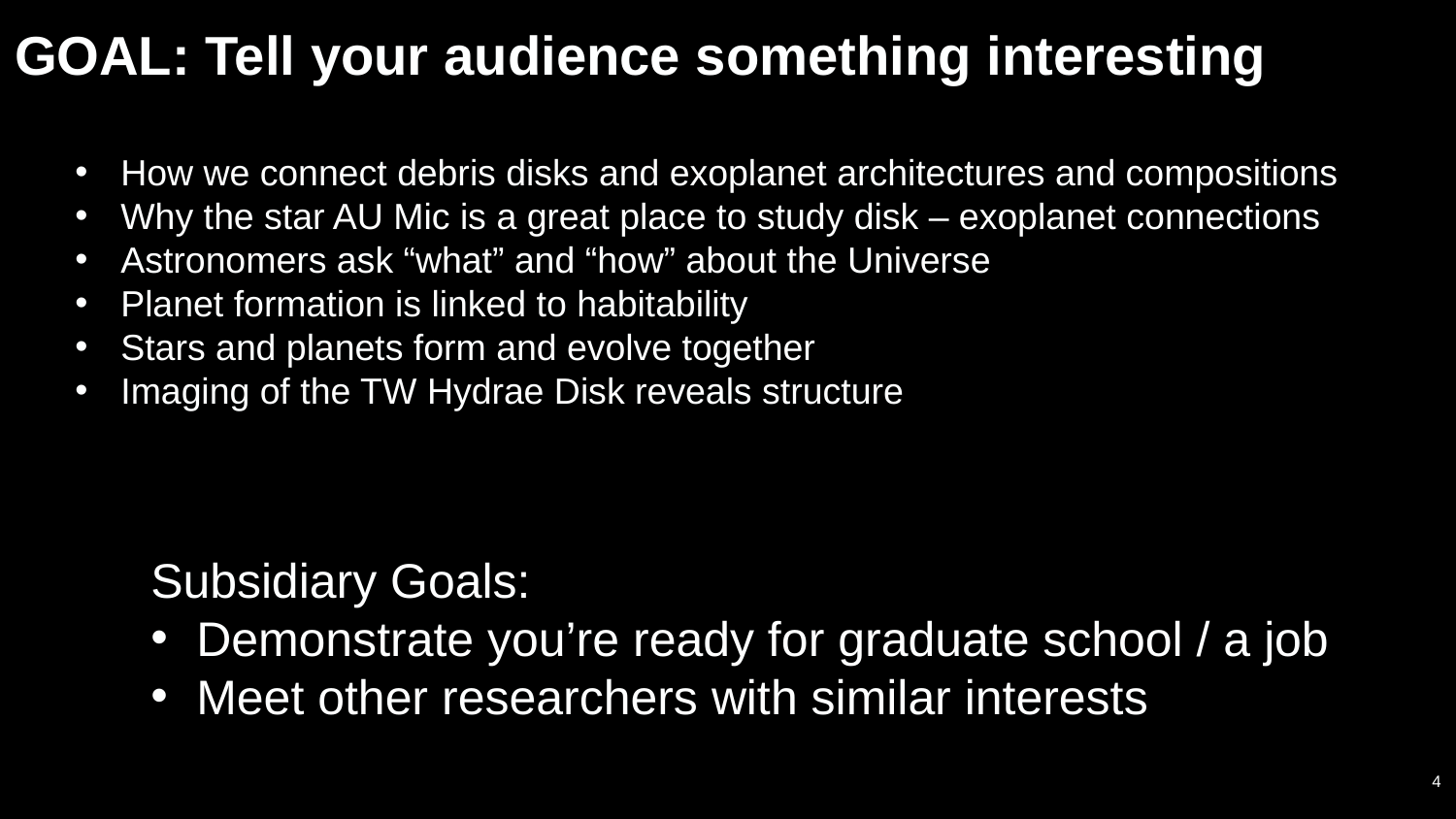

# GOAL: Tell your audience something interesting
How we connect debris disks and exoplanet architectures and compositions
Why the star AU Mic is a great place to study disk – exoplanet connections
Astronomers ask “what” and “how” about the Universe
Planet formation is linked to habitability
Stars and planets form and evolve together
Imaging of the TW Hydrae Disk reveals structure
Subsidiary Goals:
Demonstrate you’re ready for graduate school / a job
Meet other researchers with similar interests
4